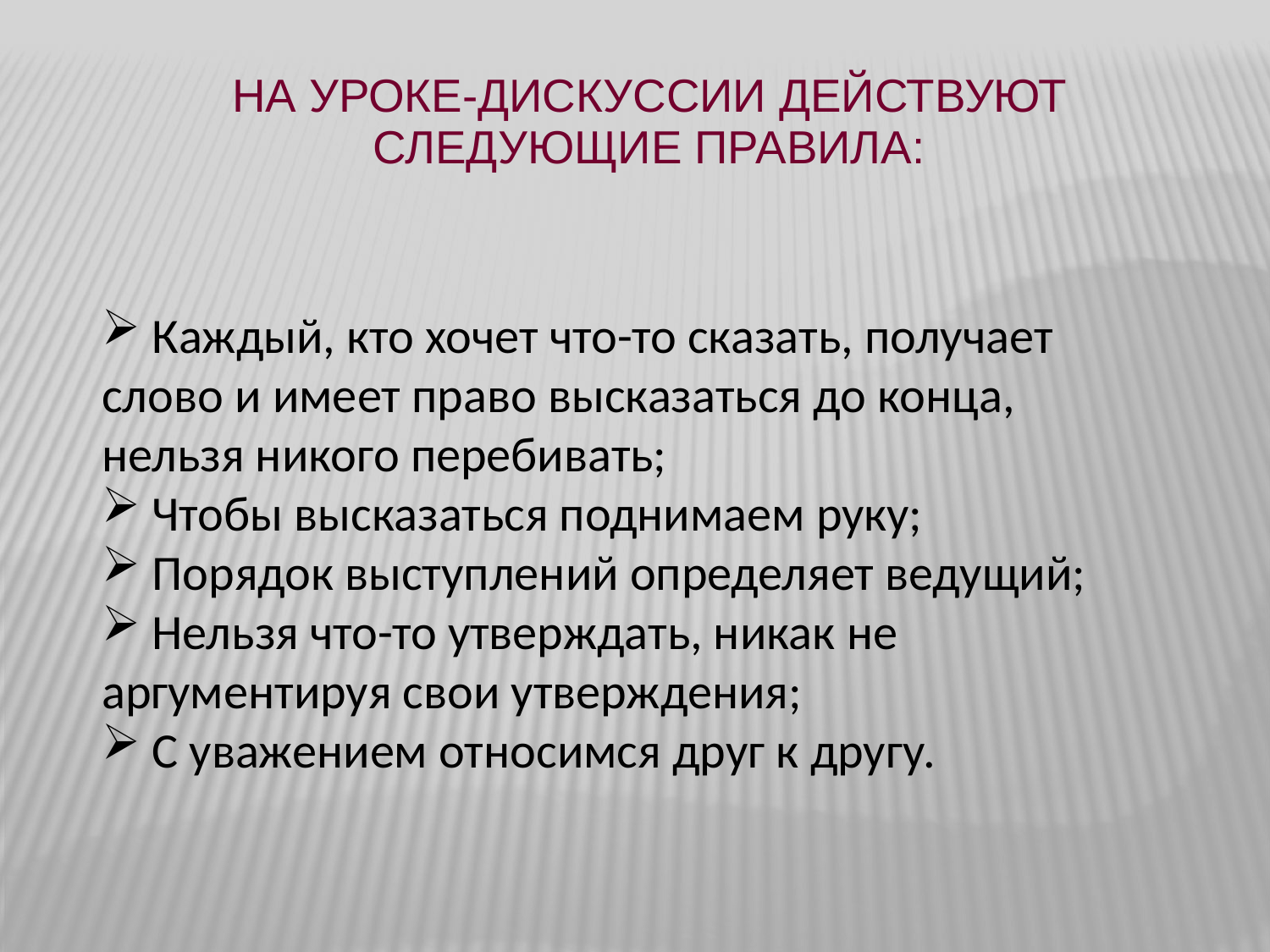

На уроке-дискуссии действуют следующие правила:
 Каждый, кто хочет что-то сказать, получает слово и имеет право высказаться до конца, нельзя никого перебивать;
 Чтобы высказаться поднимаем руку;
 Порядок выступлений определяет ведущий;
 Нельзя что-то утверждать, никак не аргументируя свои утверждения;
 С уважением относимся друг к другу.